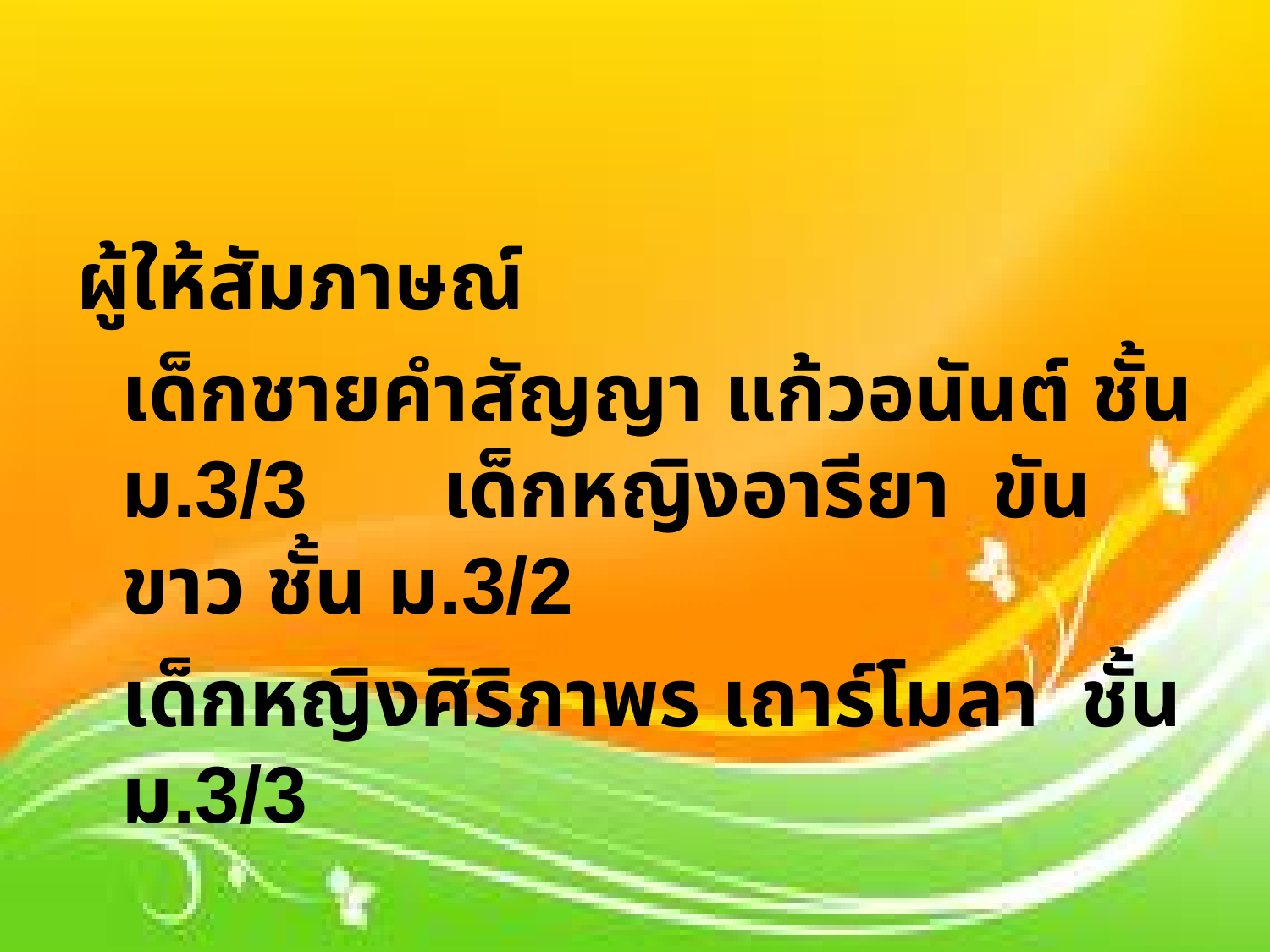

ผู้ให้สัมภาษณ์
	เด็กชายคำสัญญา แก้วอนันต์ ชั้น ม.3/3      เด็กหญิงอารียา  ขันขาว ชั้น ม.3/2
	เด็กหญิงศิริภาพร เถาร์โมลา  ชั้น ม.3/3